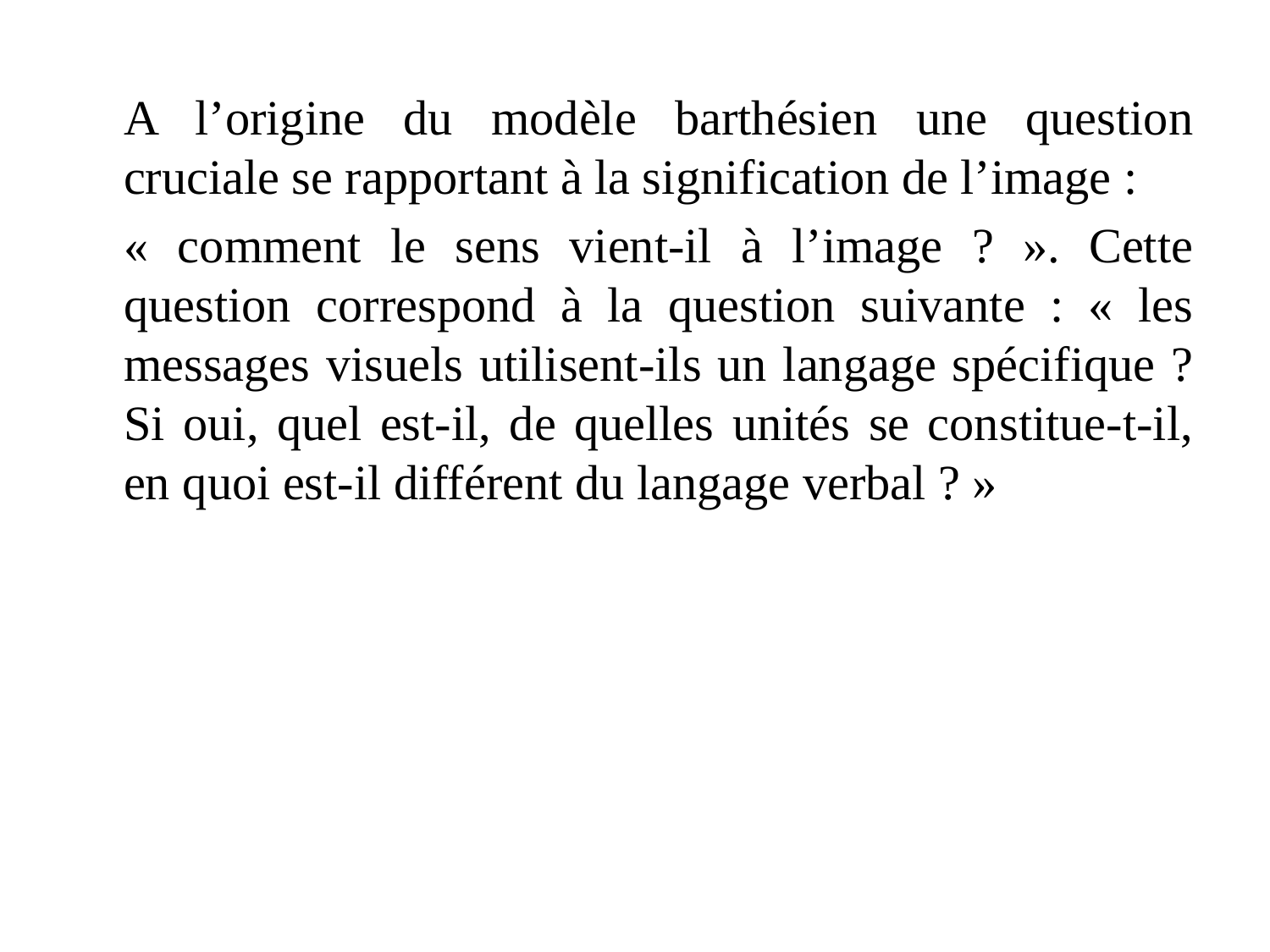

A l’origine du modèle barthésien une question cruciale se rapportant à la signification de l’image :
	« comment le sens vient-il à l’image ? ». Cette question correspond à la question suivante : « les messages visuels utilisent-ils un langage spécifique ? Si oui, quel est-il, de quelles unités se constitue-t-il, en quoi est-il différent du langage verbal ? »